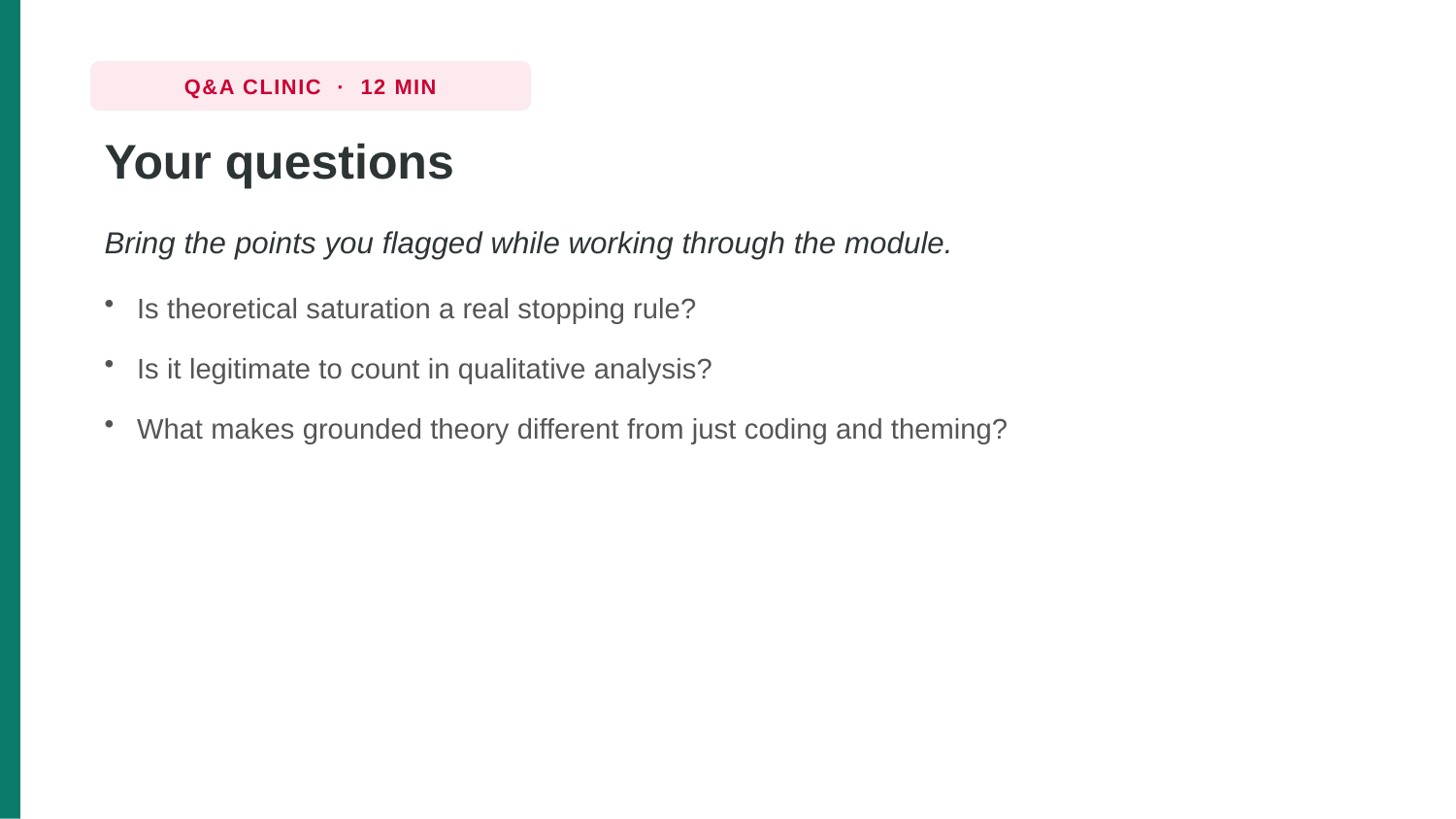

Q&A CLINIC  ·  12 MIN
Your questions
Bring the points you flagged while working through the module.
Is theoretical saturation a real stopping rule?
Is it legitimate to count in qualitative analysis?
What makes grounded theory different from just coding and theming?